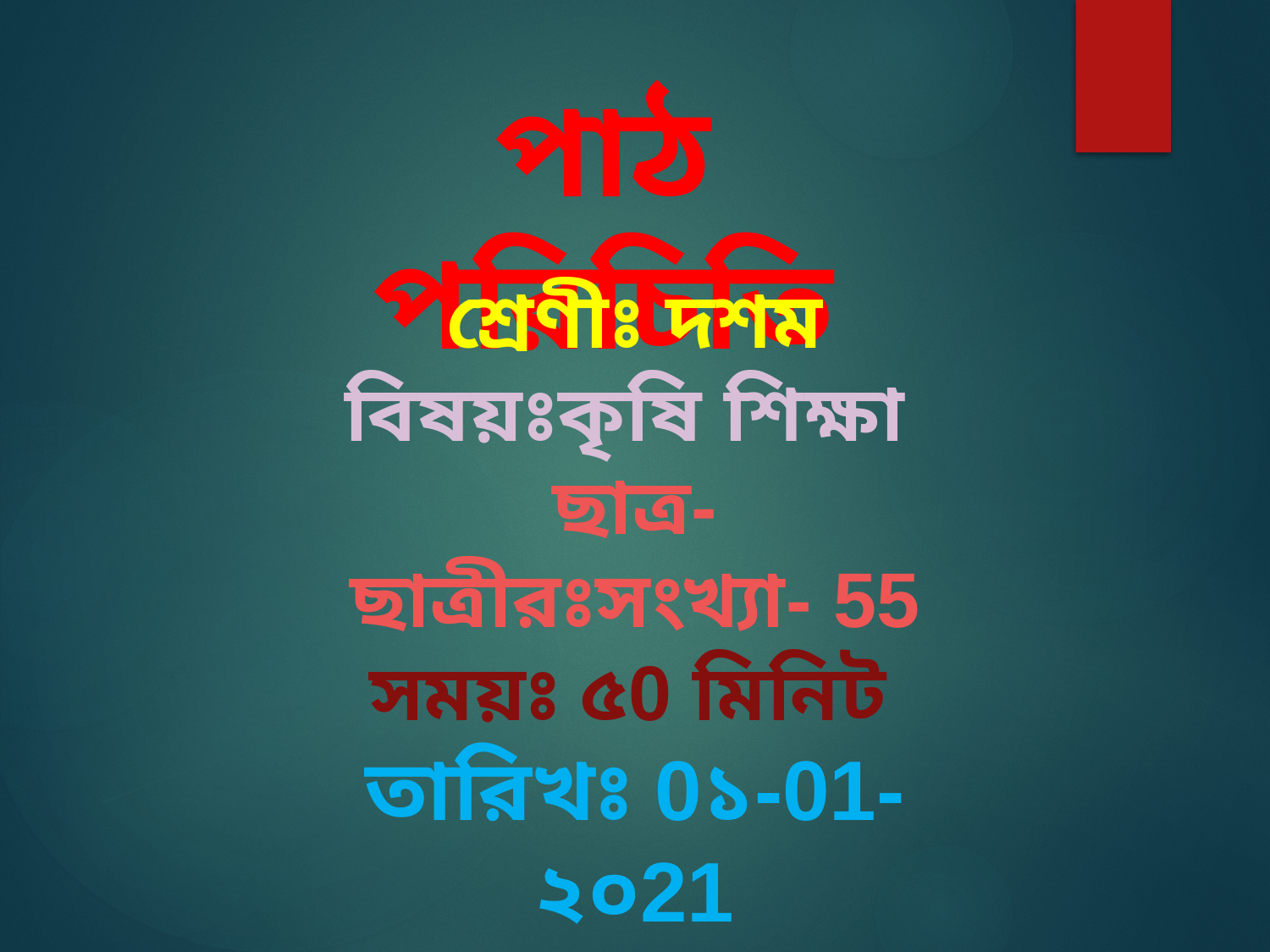

পাঠ পরিচিতি
শ্রেণীঃ দশম
বিষয়ঃকৃষি শিক্ষা
ছাত্র- ছাত্রীরঃসংখ্যা- 55
সময়ঃ ৫0 মিনিট
তারিখঃ 0১-01-২০21